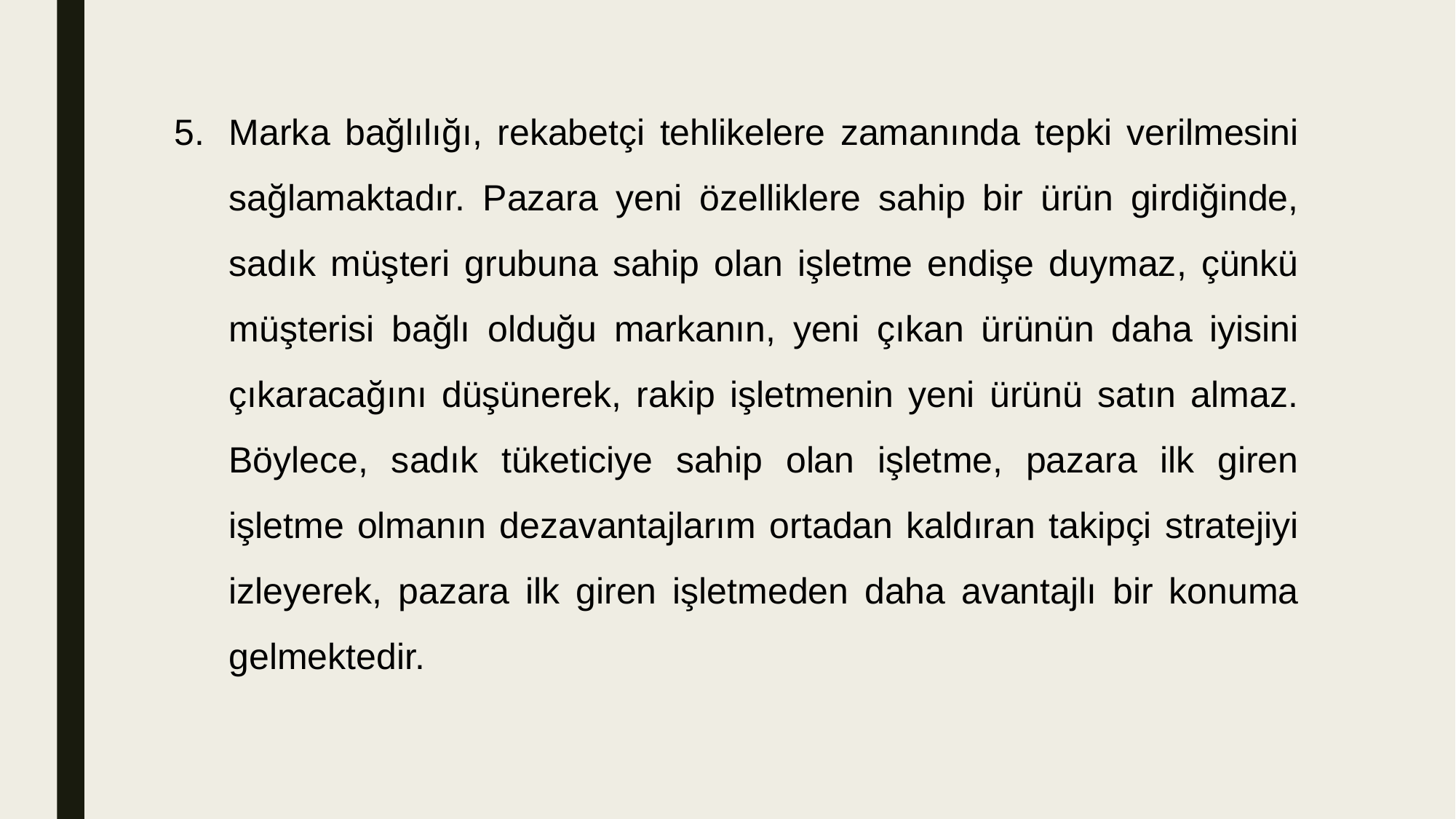

Marka bağlılığı, rekabetçi tehlikelere zamanında tepki verilmesini sağlamaktadır. Pazara yeni özelliklere sahip bir ürün girdiğinde, sadık müşteri grubuna sahip olan işletme endişe duymaz, çünkü müşterisi bağlı olduğu markanın, yeni çıkan ürünün daha iyisini çıkaracağını düşünerek, rakip işletmenin yeni ürünü satın almaz. Böylece, sadık tüketiciye sahip olan işletme, pazara ilk giren işletme olmanın dezavantajlarım ortadan kaldıran takipçi stratejiyi izleyerek, pazara ilk giren işletmeden daha avantajlı bir konuma gelmektedir.